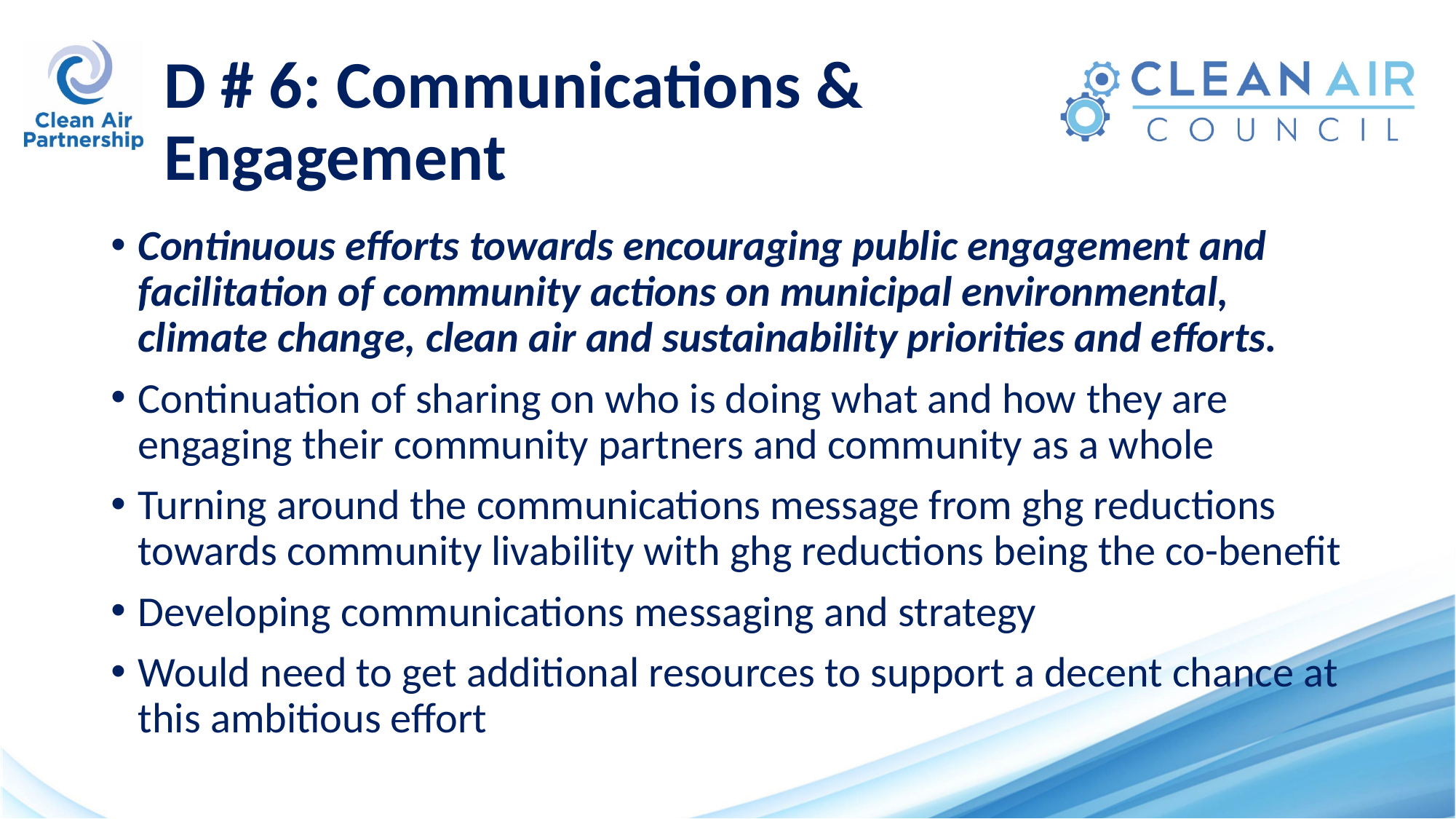

# D # 6: Communications & Engagement
Continuous efforts towards encouraging public engagement and facilitation of community actions on municipal environmental, climate change, clean air and sustainability priorities and efforts.
Continuation of sharing on who is doing what and how they are engaging their community partners and community as a whole
Turning around the communications message from ghg reductions towards community livability with ghg reductions being the co-benefit
Developing communications messaging and strategy
Would need to get additional resources to support a decent chance at this ambitious effort